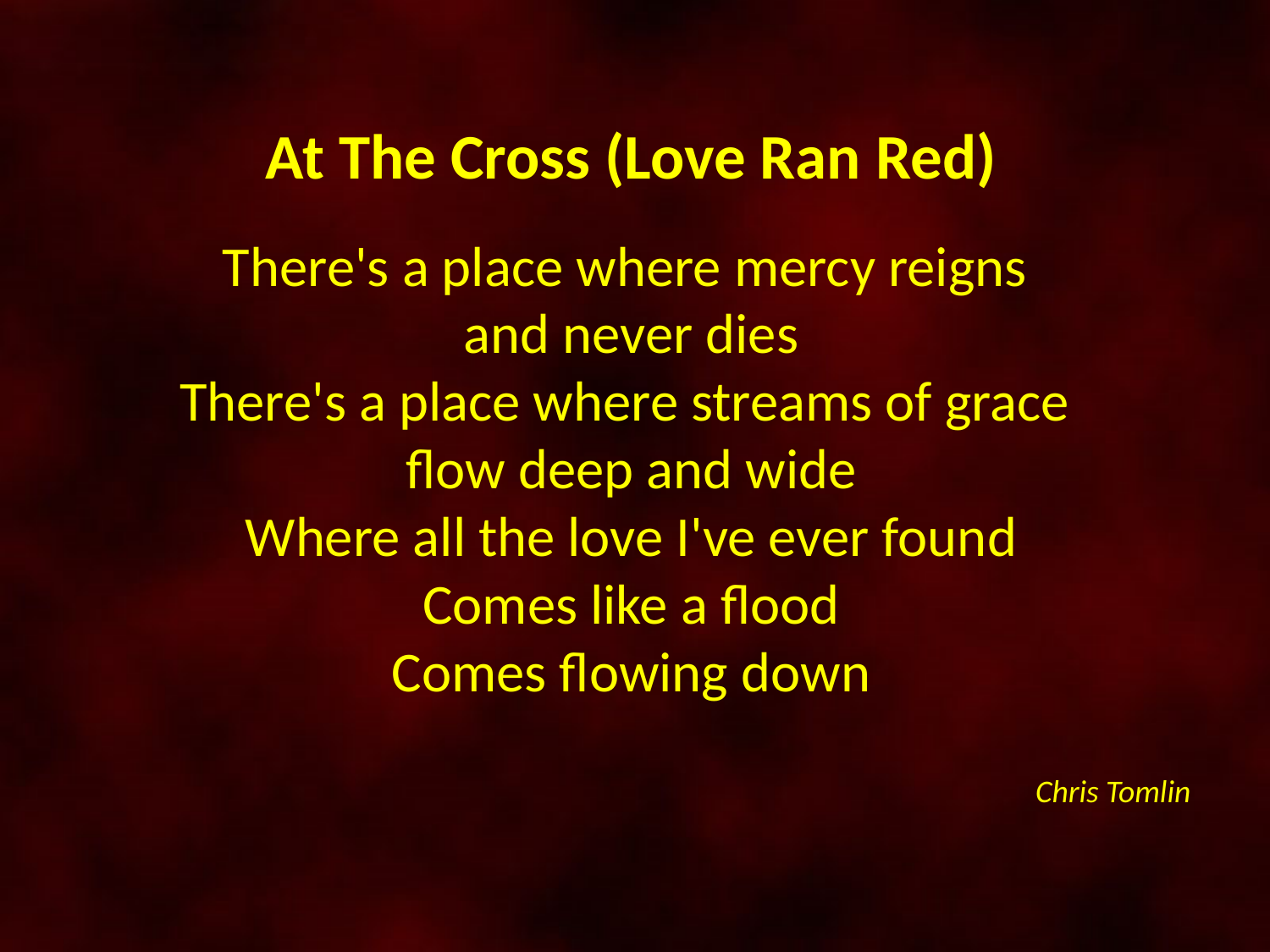

At The Cross (Love Ran Red)

There's a place where mercy reigns
and never dies
There's a place where streams of grace
flow deep and wide
Where all the love I've ever found
Comes like a flood
Comes flowing down

Chris Tomlin